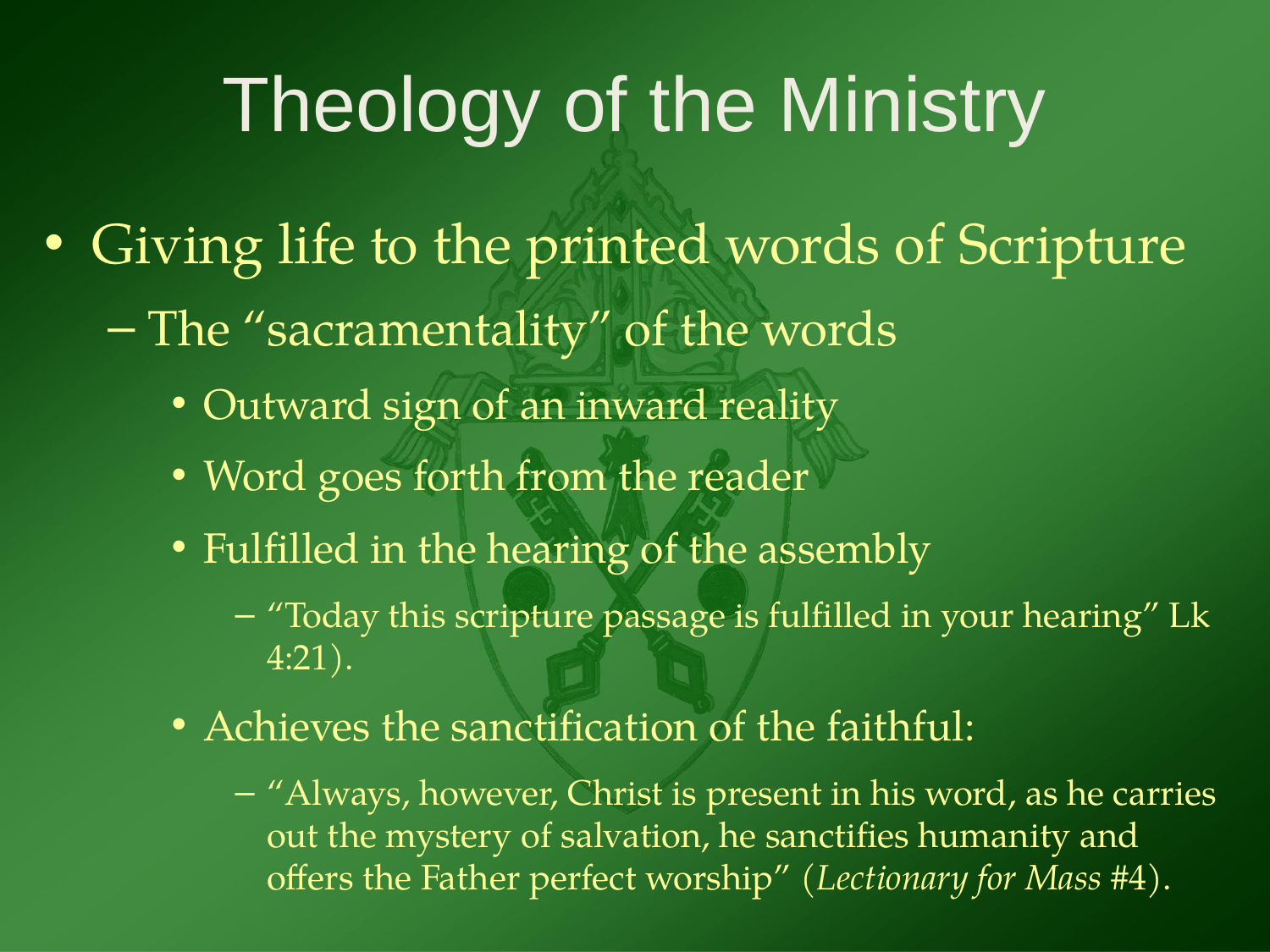

# Theology of the Ministry
Giving life to the printed words of Scripture
The “sacramentality” of the words
Outward sign of an inward reality
Word goes forth from the reader
Fulfilled in the hearing of the assembly
“Today this scripture passage is fulfilled in your hearing” Lk 4:21).
Achieves the sanctification of the faithful:
“Always, however, Christ is present in his word, as he carries out the mystery of salvation, he sanctifies humanity and offers the Father perfect worship” (Lectionary for Mass #4).